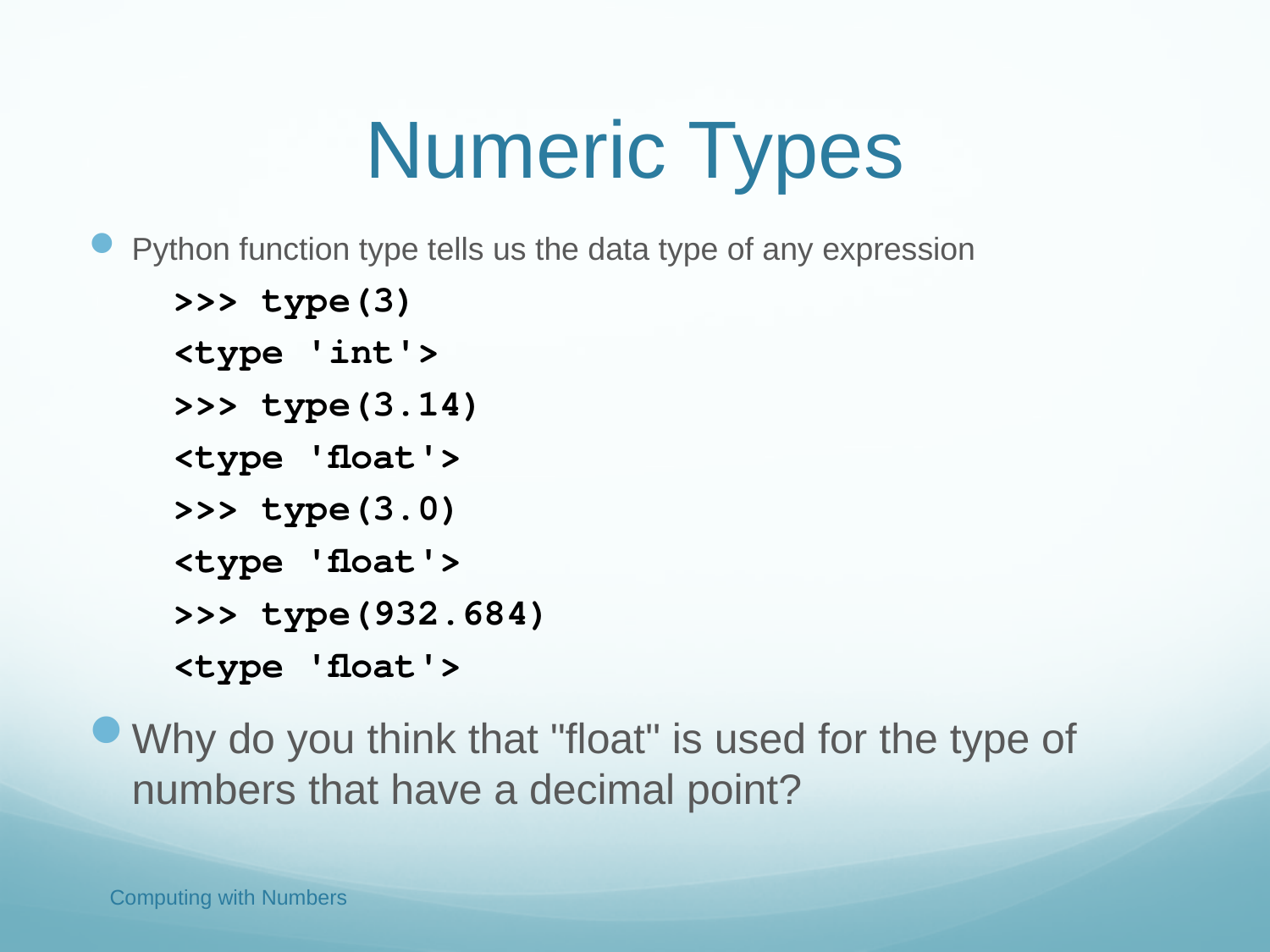

# Numeric Types
Python function type tells us the data type of any expression
>>> type(3)
<type 'int'>
>>> type(3.14)
<type 'float'>
>>> type(3.0)
<type 'float'>
>>> type(932.684)
<type 'float'>
Why do you think that "float" is used for the type of numbers that have a decimal point?

Computing with Numbers